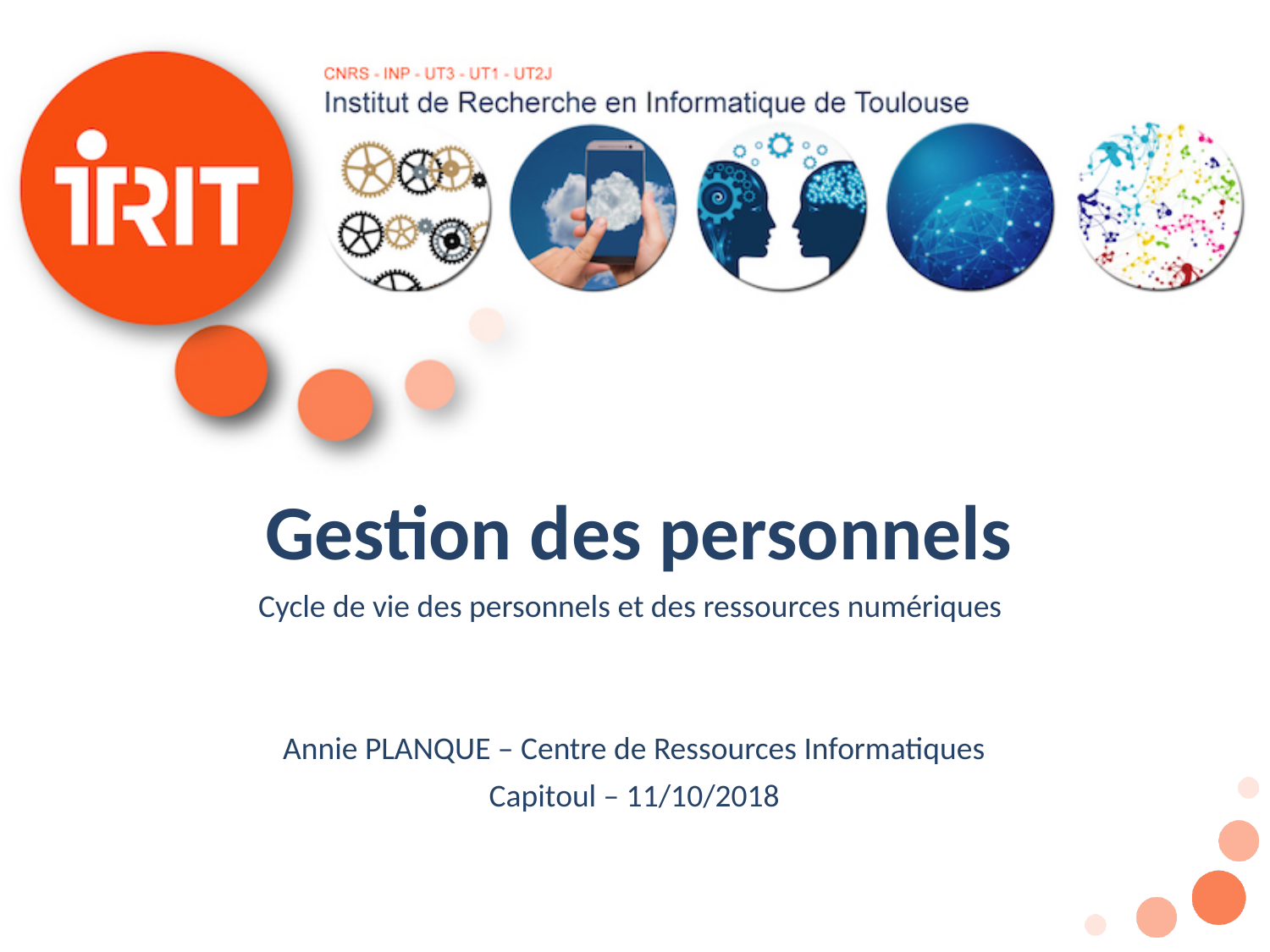

# Gestion des personnels
Cycle de vie des personnels et des ressources numériques

Annie PLANQUE – Centre de Ressources Informatiques
Capitoul – 11/10/2018